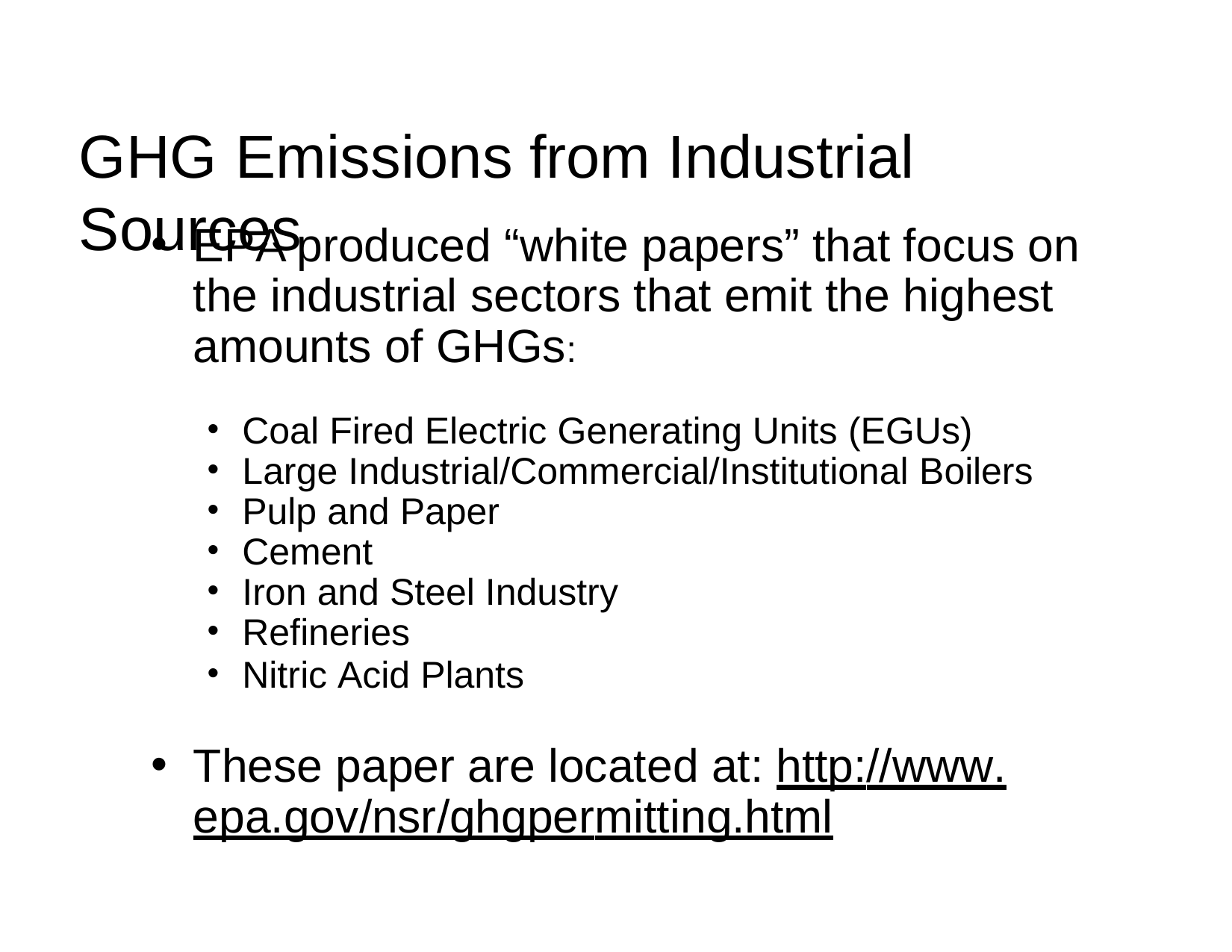

GHG	Emissions from Industrial Sources
EPA produced “white papers” that focus on the industrial sectors that emit the highest amounts of GHGs:
Coal Fired Electric Generating Units (EGUs)
Large Industrial/Commercial/Institutional Boilers
Pulp and Paper
Cement
Iron and Steel Industry
Refineries
Nitric Acid Plants

These paper are located at: http://www.epa.gov/nsr/ghgpermitting.html